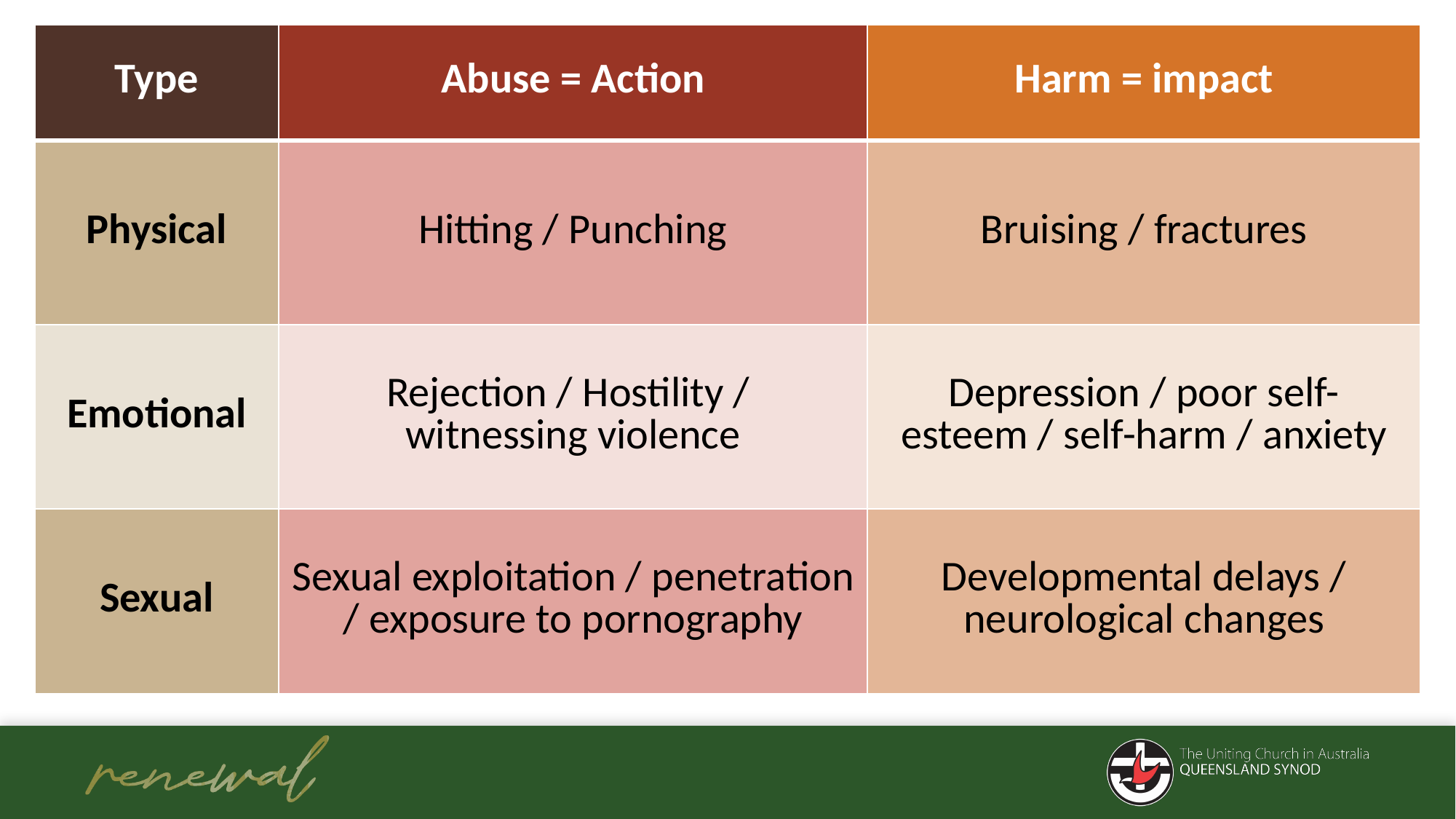

| Type | Abuse = Action | Harm = impact |
| --- | --- | --- |
| Physical | Hitting / Punching | Bruising / fractures |
| Emotional | Rejection / Hostility / witnessing violence | Depression / poor self-esteem / self-harm / anxiety |
| Sexual | Sexual exploitation / penetration / exposure to pornography | Developmental delays / neurological changes |